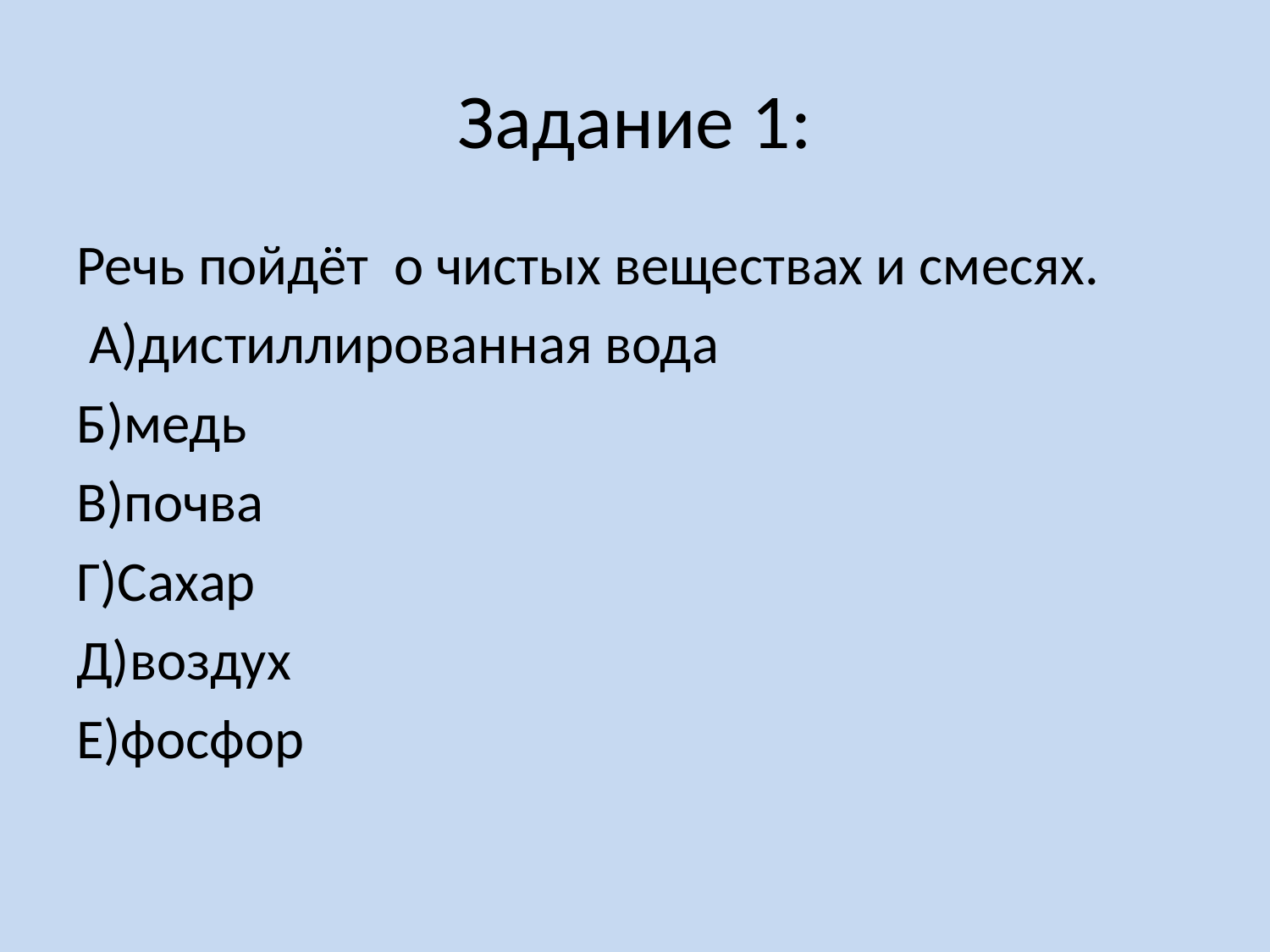

# Задание 1:
Речь пойдёт  о чистых веществах и смесях.
 А)дистиллированная вода
Б)медь
В)почва
Г)Сахар
Д)воздух
Е)фосфор